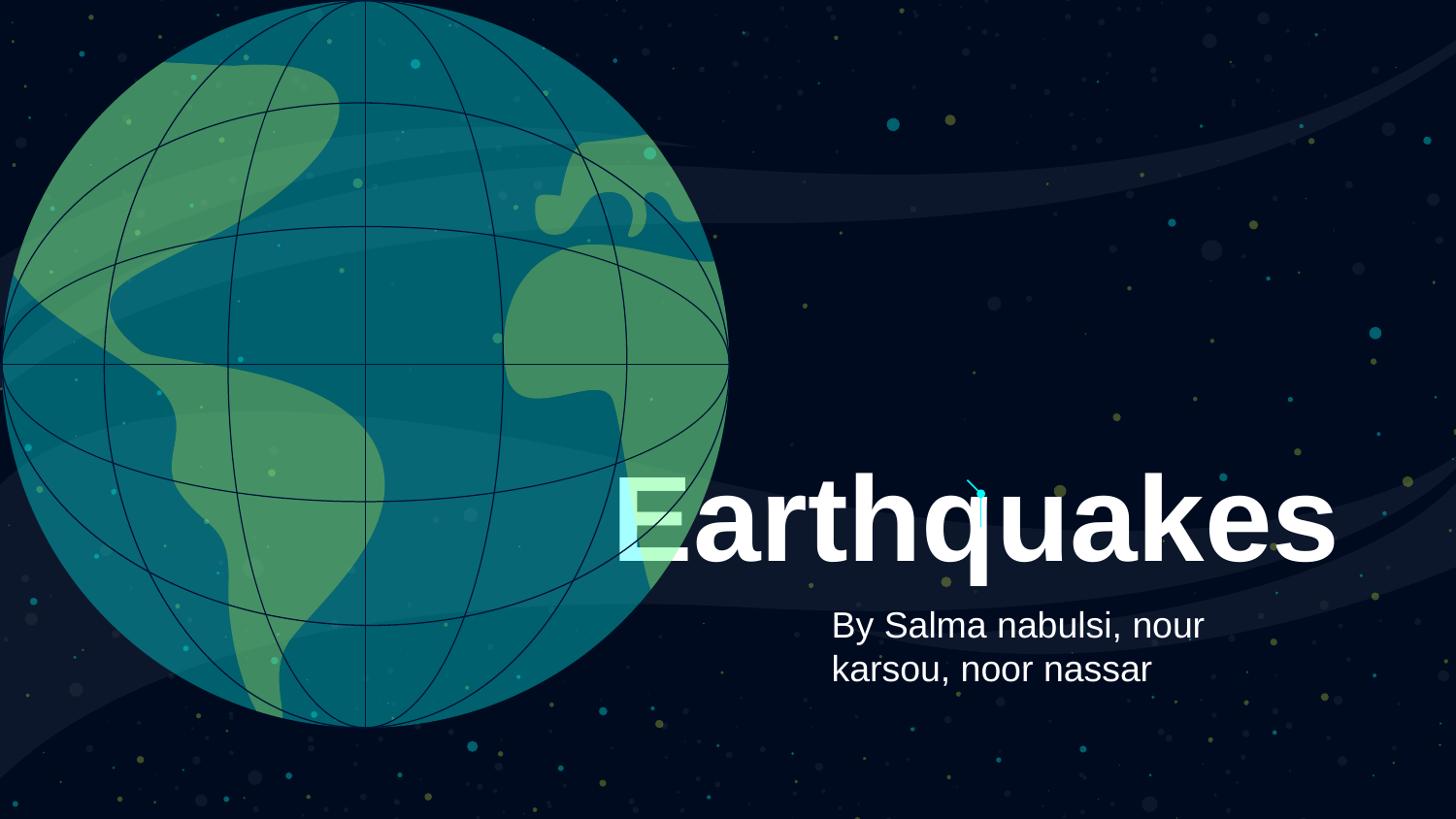

# Earthquakes

By Salma nabulsi, nour karsou, noor nassar